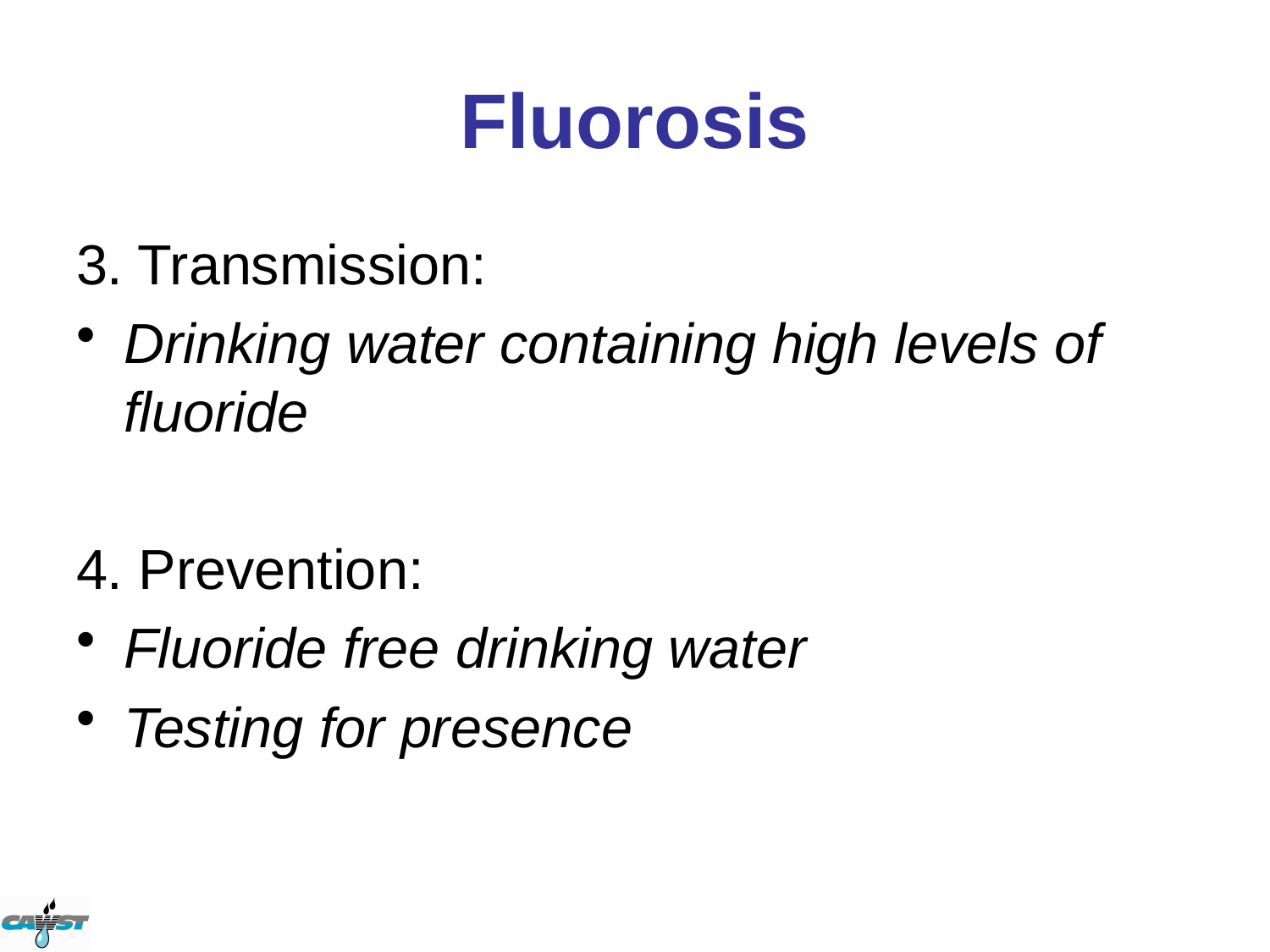

# Fluorosis
3. Transmission:
Drinking water containing high levels of fluoride

4. Prevention:
Fluoride free drinking water
Testing for presence